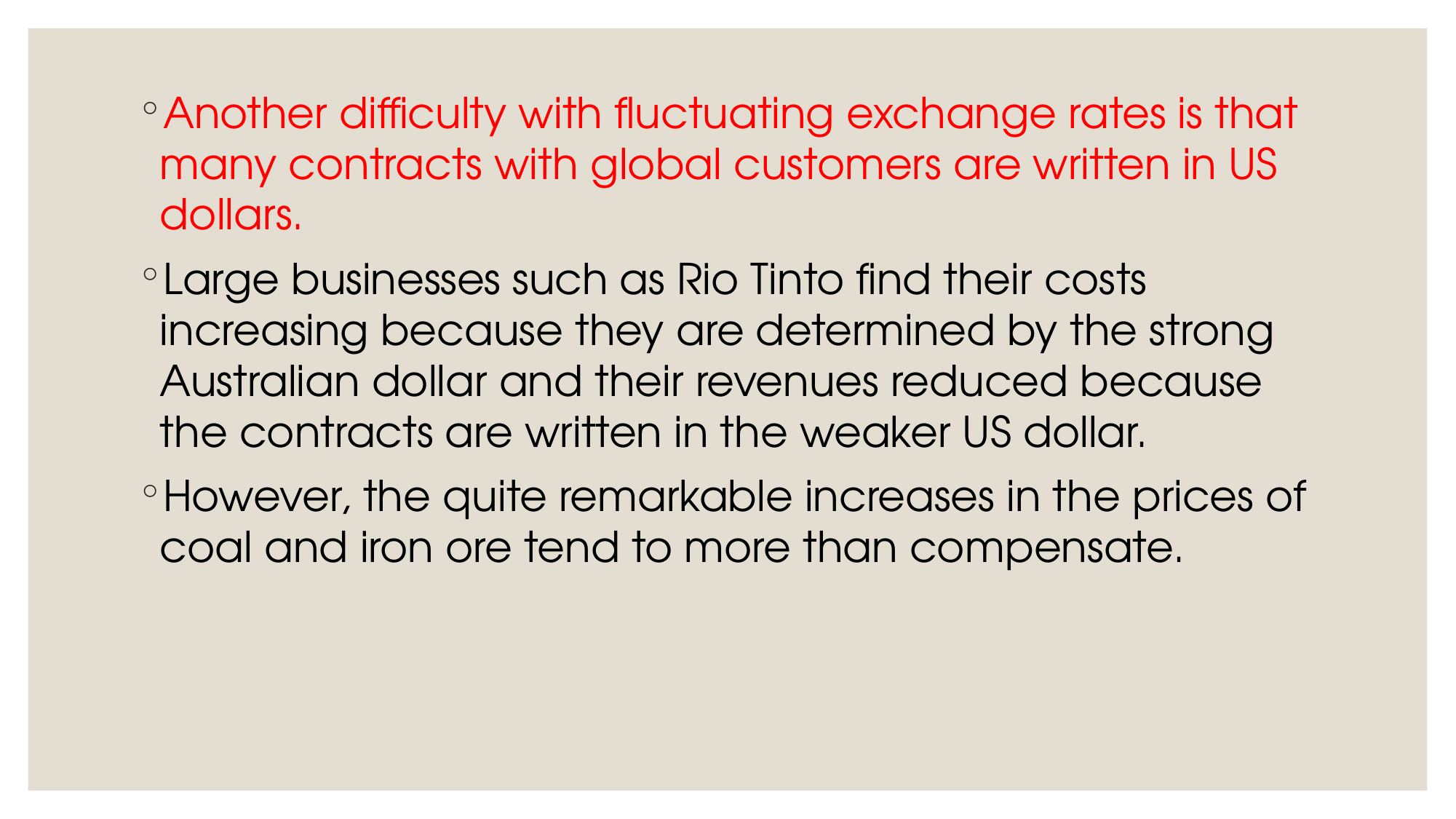

Another difficulty with fluctuating exchange rates is that many contracts with global customers are written in US dollars.
Large businesses such as Rio Tinto find their costs increasing because they are determined by the strong Australian dollar and their revenues reduced because the contracts are written in the weaker US dollar.
However, the quite remarkable increases in the prices of coal and iron ore tend to more than compensate.